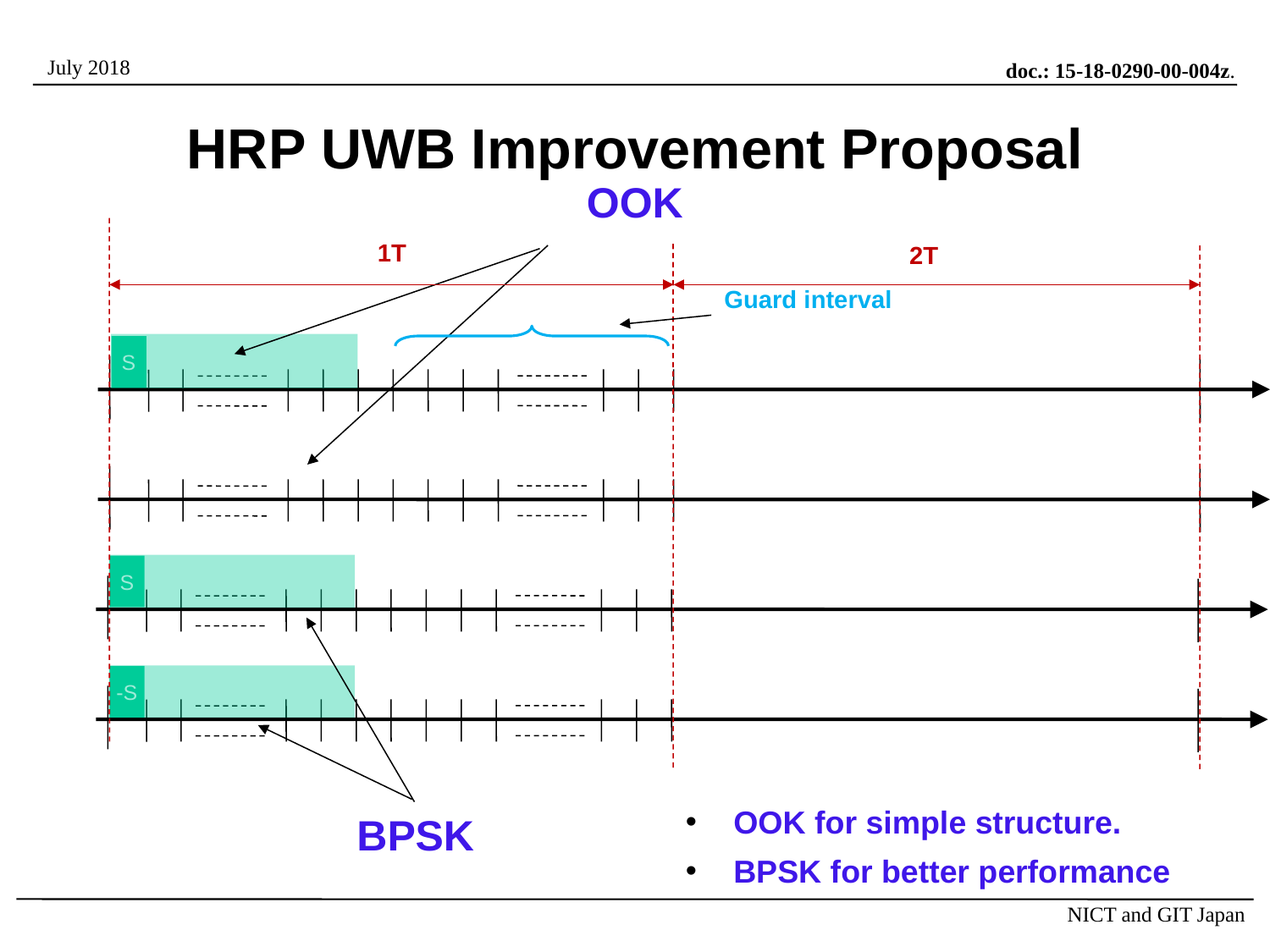

# HRP UWB Improvement Proposal
OOK

1T
2T
Guard interval

S

0
1
31
32
15
16

0
1
31
32
15
16

S

0
1
31
32
15
16

-S

0
1
31
32
63
15
16

BPSK
OOK for simple structure.
BPSK for better performance